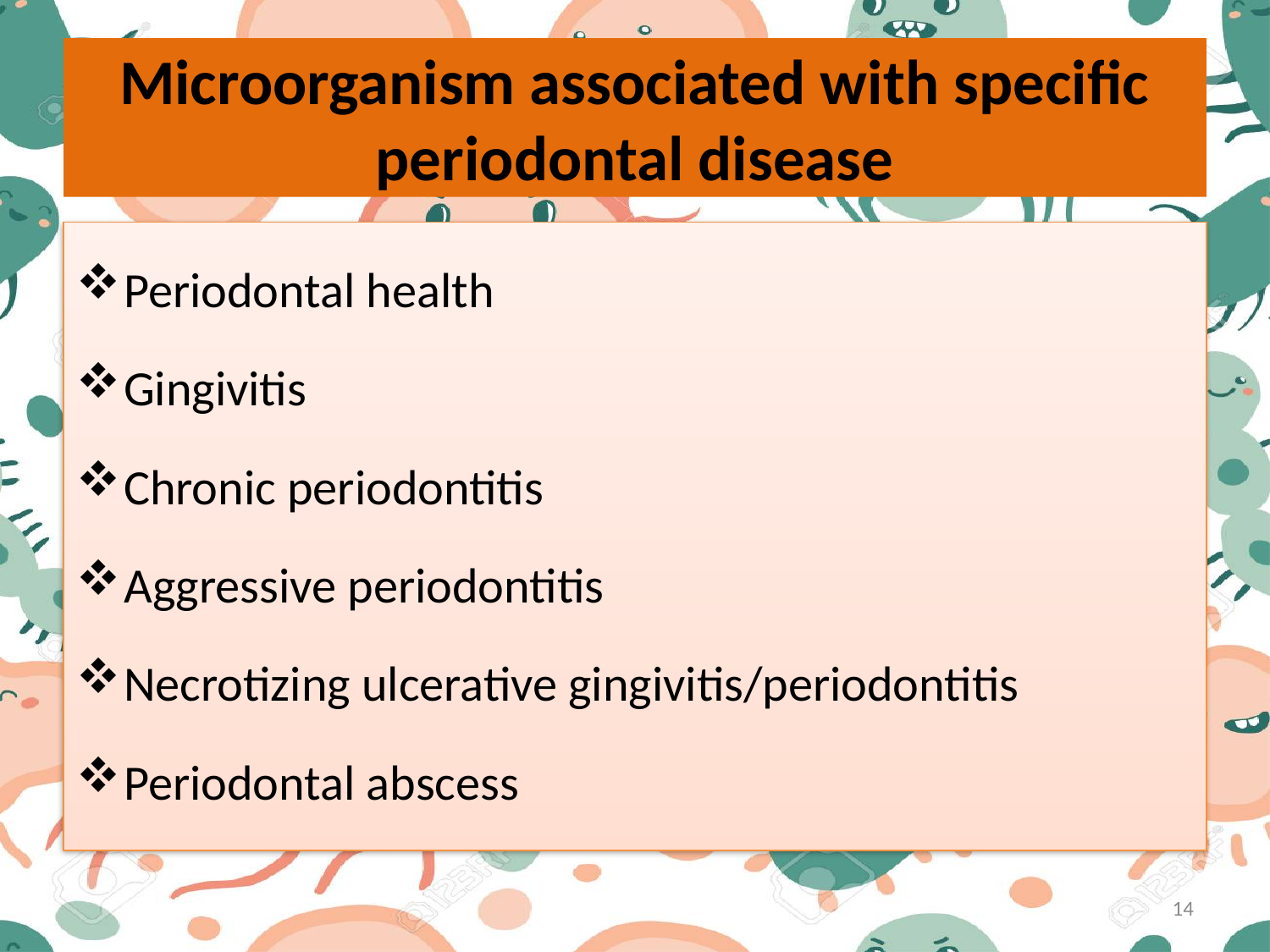

# Microorganism associated with specific periodontal disease
Periodontal health
Gingivitis
Chronic periodontitis
Aggressive periodontitis
Necrotizing ulcerative gingivitis/periodontitis
Periodontal abscess
14